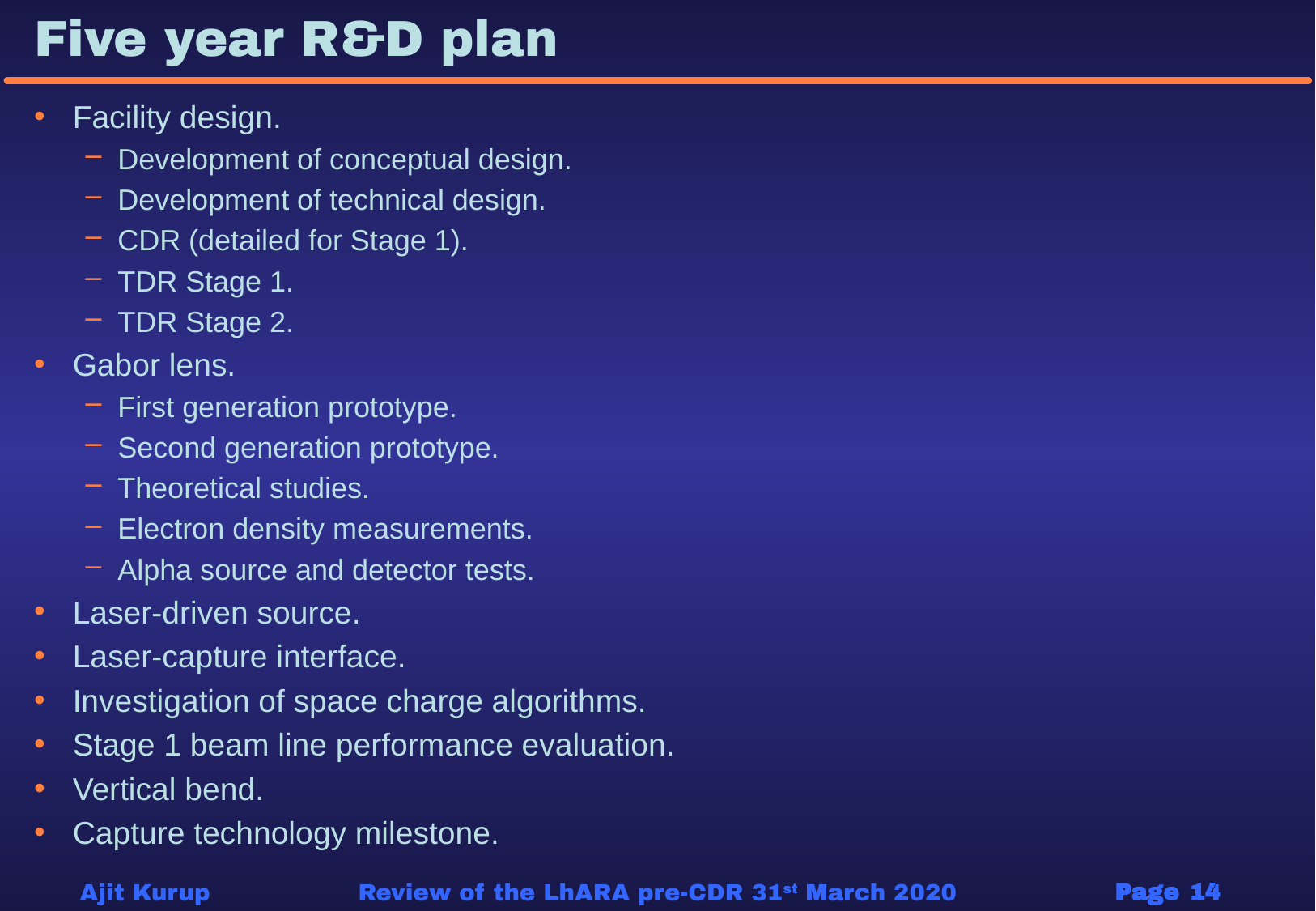

# Five year R&D plan
Facility design.
Development of conceptual design.
Development of technical design.
CDR (detailed for Stage 1).
TDR Stage 1.
TDR Stage 2.
Gabor lens.
First generation prototype.
Second generation prototype.
Theoretical studies.
Electron density measurements.
Alpha source and detector tests.
Laser-driven source.
Laser-capture interface.
Investigation of space charge algorithms.
Stage 1 beam line performance evaluation.
Vertical bend.
Capture technology milestone.